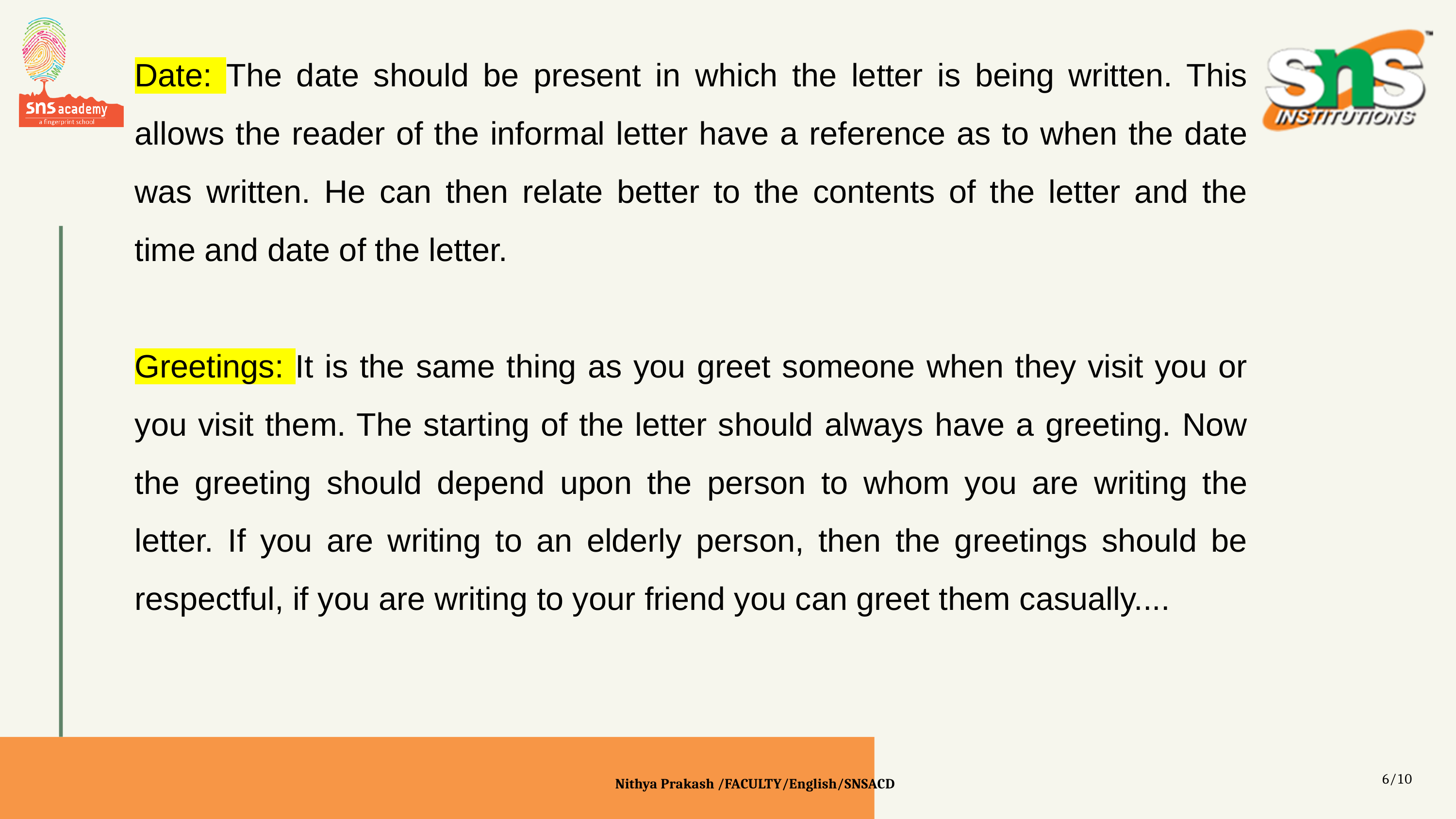

Date: The date should be present in which the letter is being written. This allows the reader of the informal letter have a reference as to when the date was written. He can then relate better to the contents of the letter and the time and date of the letter.

Greetings: It is the same thing as you greet someone when they visit you or you visit them. The starting of the letter should always have a greeting. Now the greeting should depend upon the person to whom you are writing the letter. If you are writing to an elderly person, then the greetings should be respectful, if you are writing to your friend you can greet them casually....

6/10
Nithya Prakash /FACULTY/English/SNSACD